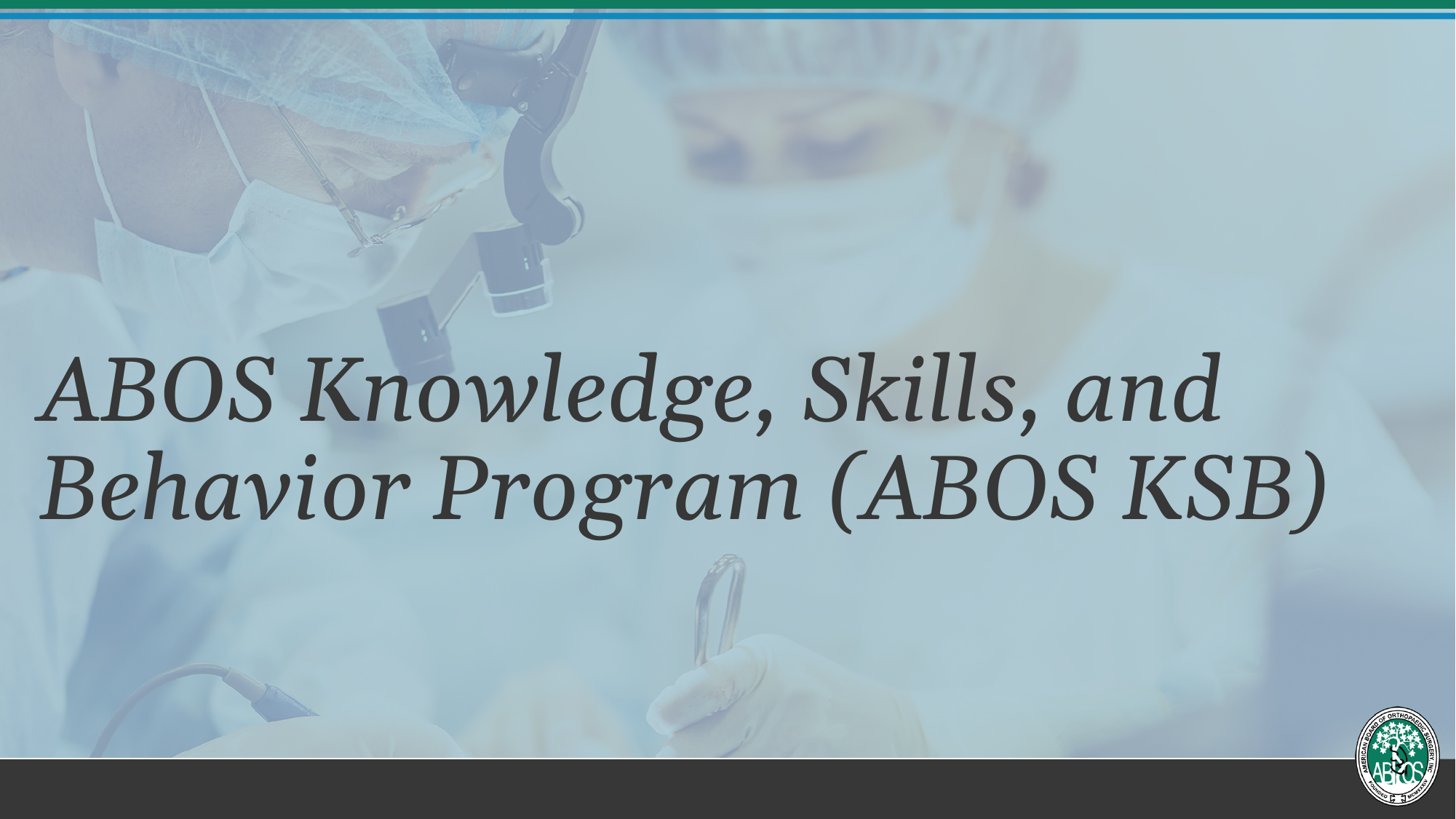

# ABOS Knowledge, Skills, and Behavior Program (ABOS KSB)